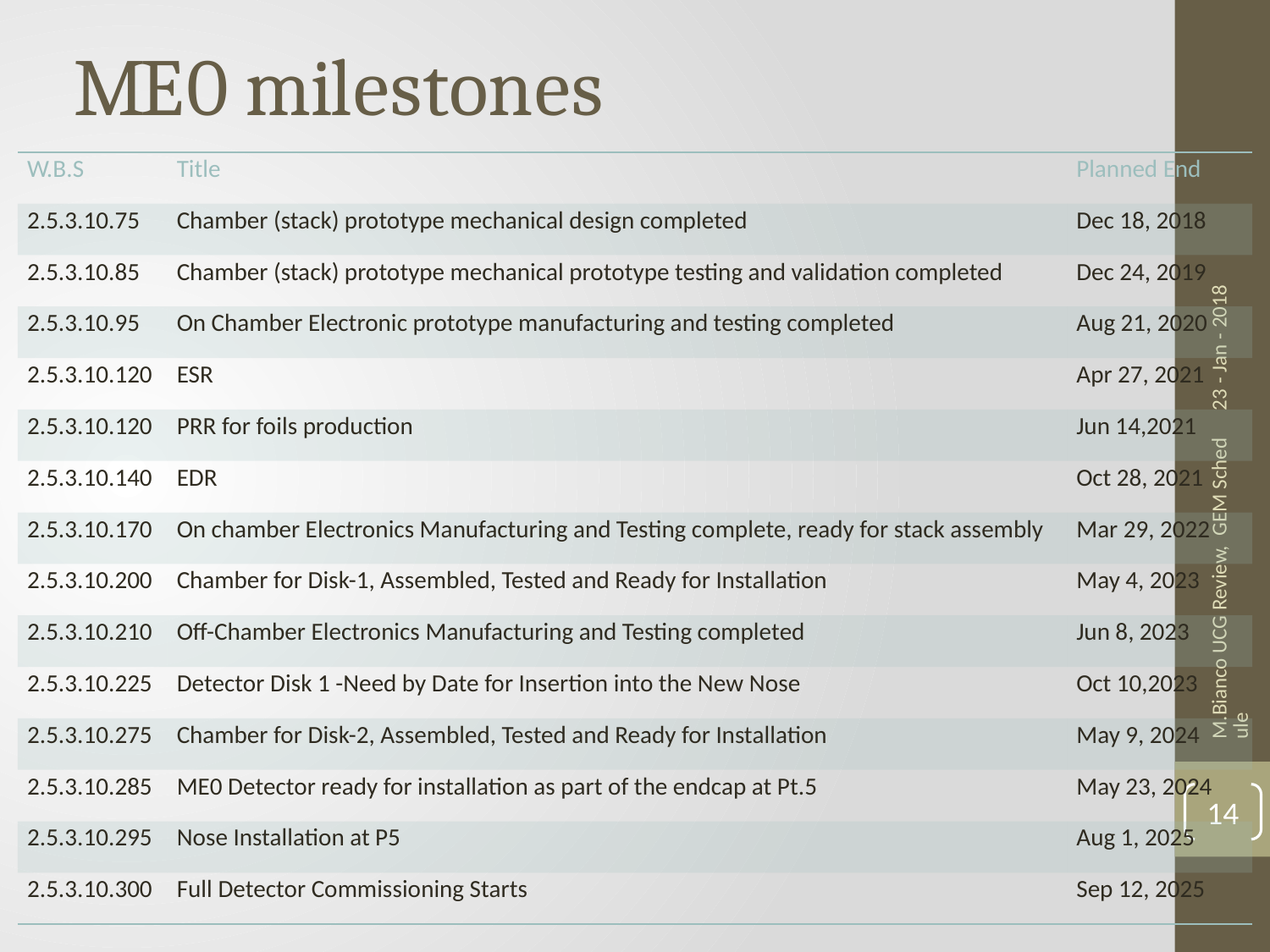

# ME0 milestones
| W.B.S | Title | Planned End |
| --- | --- | --- |
| 2.5.3.10.75 | Chamber (stack) prototype mechanical design completed | Dec 18, 2018 |
| 2.5.3.10.85 | Chamber (stack) prototype mechanical prototype testing and validation completed | Dec 24, 2019 |
| 2.5.3.10.95 | On Chamber Electronic prototype manufacturing and testing completed | Aug 21, 2020 |
| 2.5.3.10.120 | ESR | Apr 27, 2021 |
| 2.5.3.10.120 | PRR for foils production | Jun 14,2021 |
| 2.5.3.10.140 | EDR | Oct 28, 2021 |
| 2.5.3.10.170 | On chamber Electronics Manufacturing and Testing complete, ready for stack assembly | Mar 29, 2022 |
| 2.5.3.10.200 | Chamber for Disk-1, Assembled, Tested and Ready for Installation | May 4, 2023 |
| 2.5.3.10.210 | Off-Chamber Electronics Manufacturing and Testing completed | Jun 8, 2023 |
| 2.5.3.10.225 | Detector Disk 1 -Need by Date for Insertion into the New Nose | Oct 10,2023 |
| 2.5.3.10.275 | Chamber for Disk-2, Assembled, Tested and Ready for Installation | May 9, 2024 |
| 2.5.3.10.285 | ME0 Detector ready for installation as part of the endcap at Pt.5 | May 23, 2024 |
| 2.5.3.10.295 | Nose Installation at P5 | Aug 1, 2025 |
| 2.5.3.10.300 | Full Detector Commissioning Starts | Sep 12, 2025 |
23 - Jan - 2018
M.Bianco UCG Review,  GEM Schedule
14